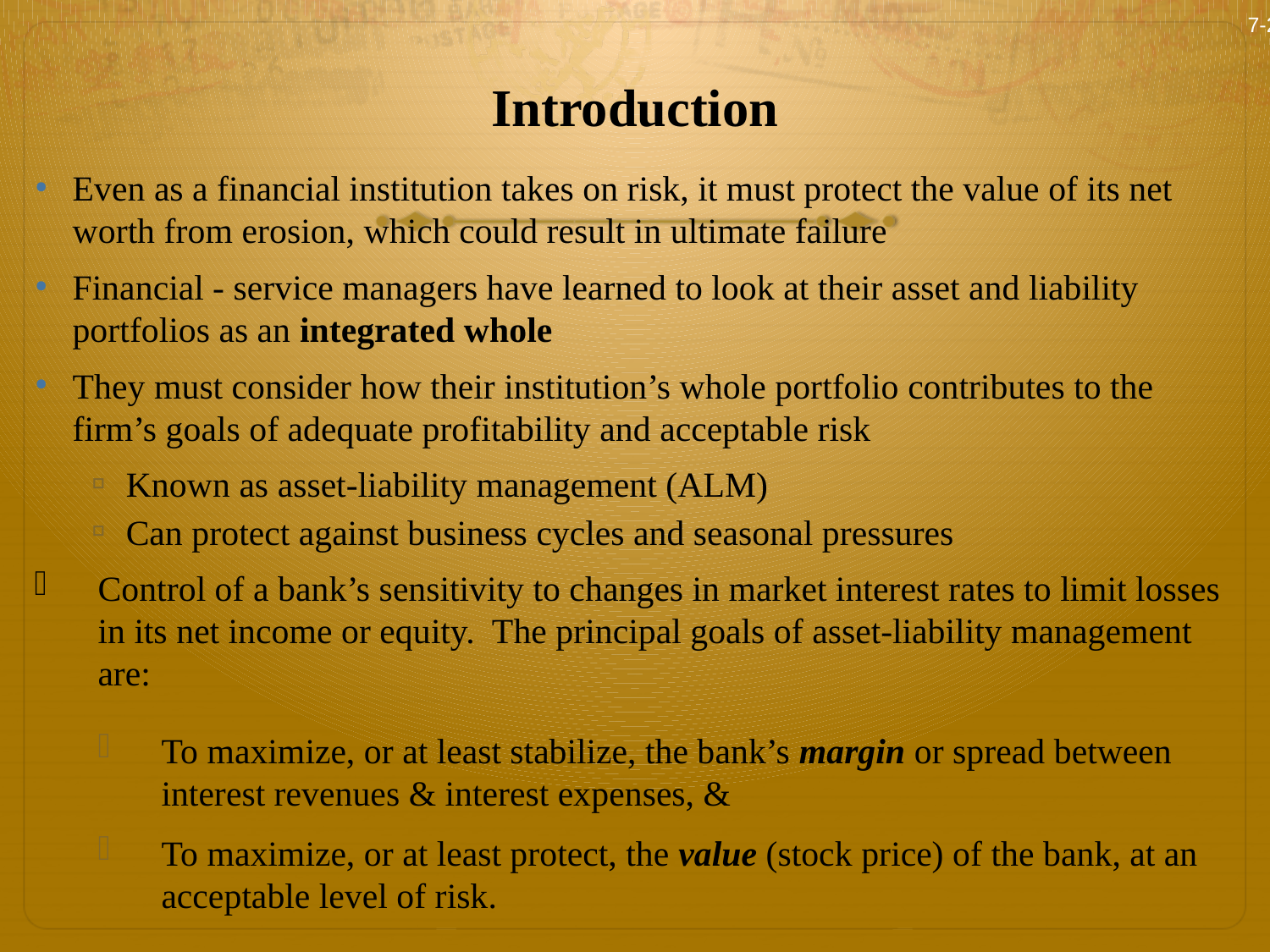

7-2
# Introduction
Even as a financial institution takes on risk, it must protect the value of its net worth from erosion, which could result in ultimate failure
Financial - service managers have learned to look at their asset and liability portfolios as an integrated whole
They must consider how their institution’s whole portfolio contributes to the firm’s goals of adequate profitability and acceptable risk
Known as asset-liability management (ALM)
Can protect against business cycles and seasonal pressures
Control of a bank’s sensitivity to changes in market interest rates to limit losses in its net income or equity.  The principal goals of asset-liability management are:
To maximize, or at least stabilize, the bank’s margin or spread between interest revenues & interest expenses, &
To maximize, or at least protect, the value (stock price) of the bank, at an acceptable level of risk.